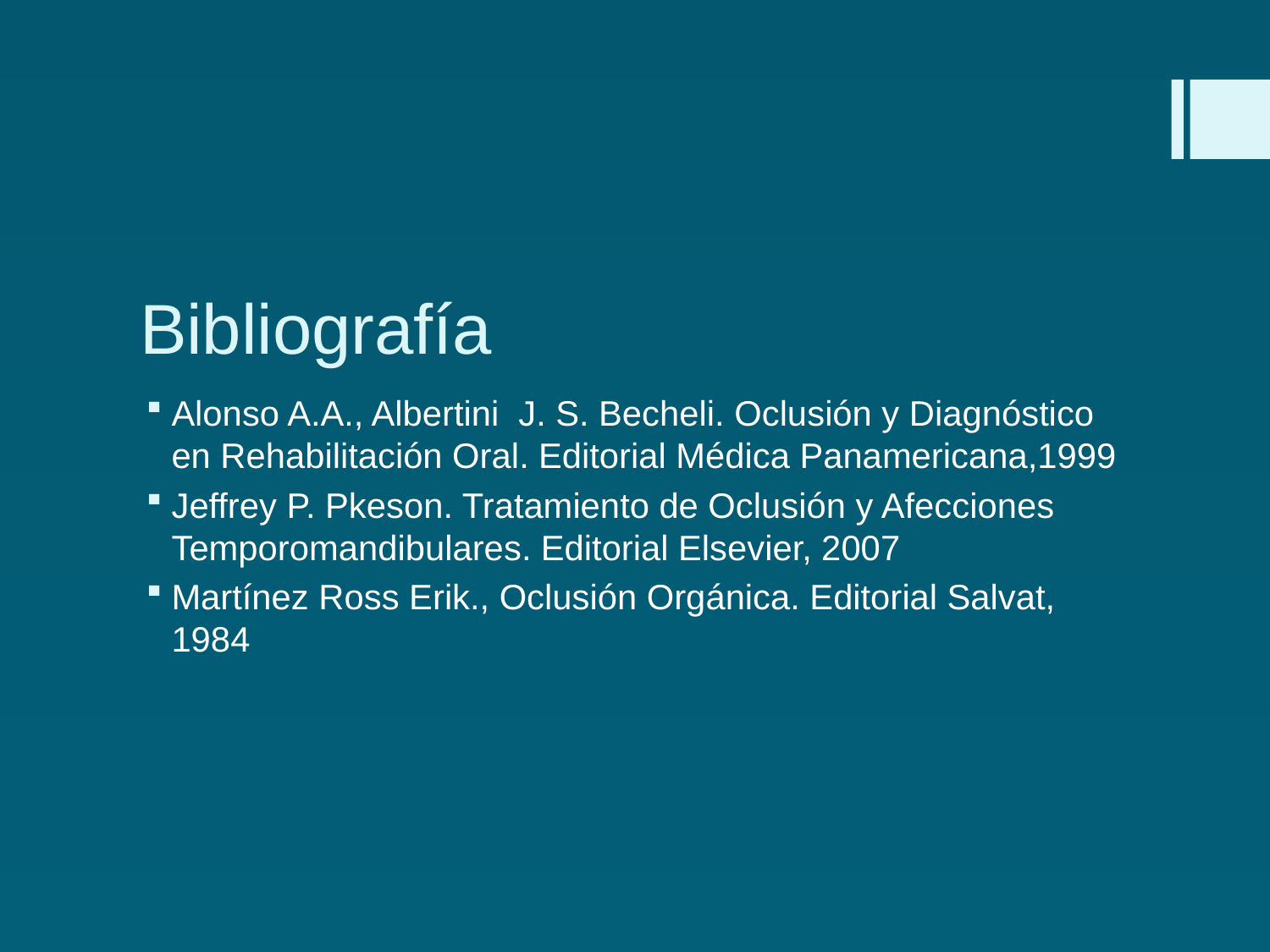

# Bibliografía
Alonso A.A., Albertini  J. S. Becheli. Oclusión y Diagnóstico en Rehabilitación Oral. Editorial Médica Panamericana,1999
Jeffrey P. Pkeson. Tratamiento de Oclusión y Afecciones Temporomandibulares. Editorial Elsevier, 2007
Martínez Ross Erik., Oclusión Orgánica. Editorial Salvat, 1984